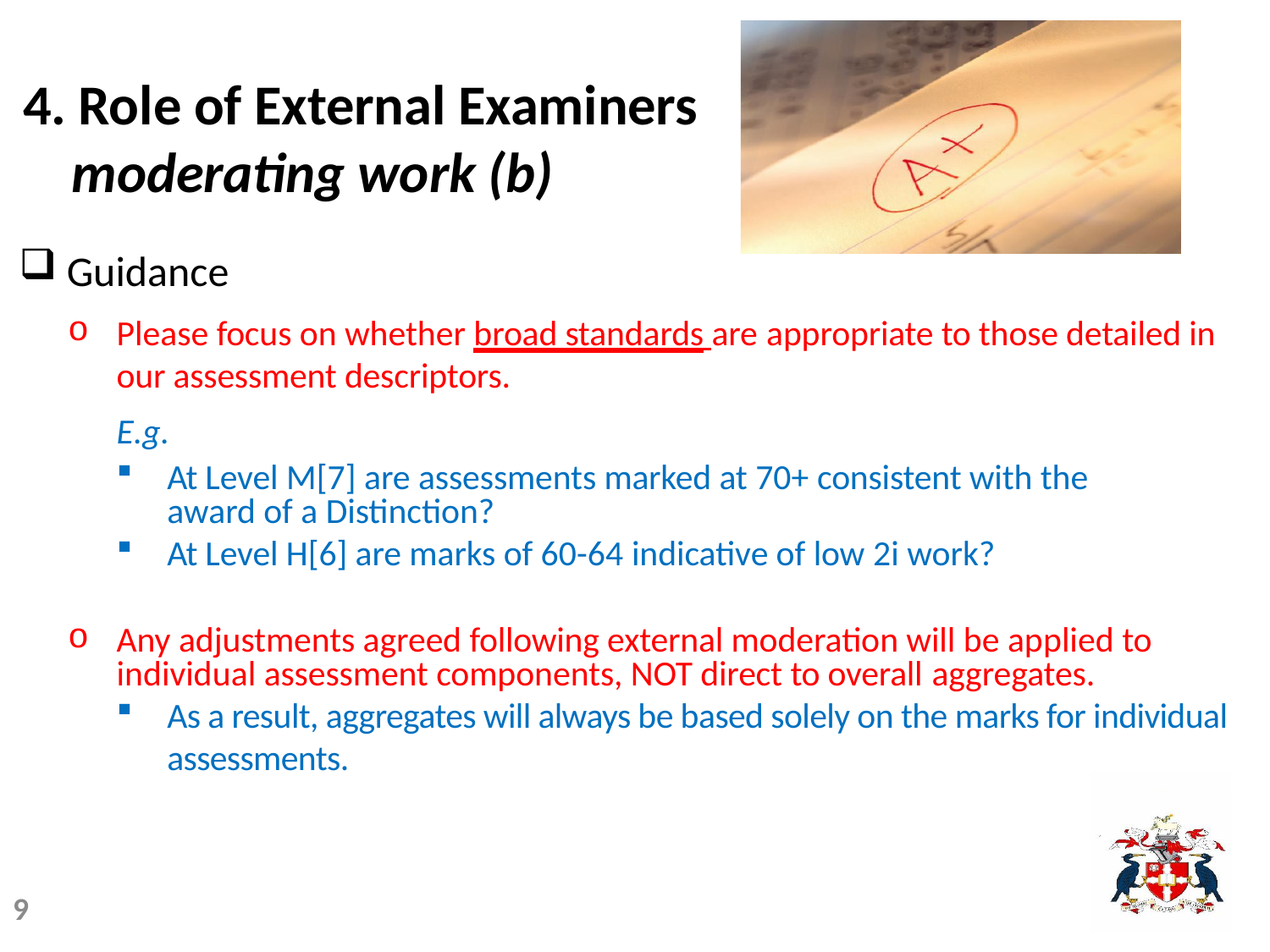

# 4. Role of External Examiners moderating work (b)
Guidance

Please focus on whether broad standards are appropriate to those detailed in our assessment descriptors.
E.g.
At Level M[7] are assessments marked at 70+ consistent with the  award of a Distinction?
At Level H[6] are marks of 60-64 indicative of low 2i work?

Any adjustments agreed following external moderation will be applied to individual assessment components, NOT direct to overall aggregates.
As a result, aggregates will always be based solely on the marks for individual assessments.

9